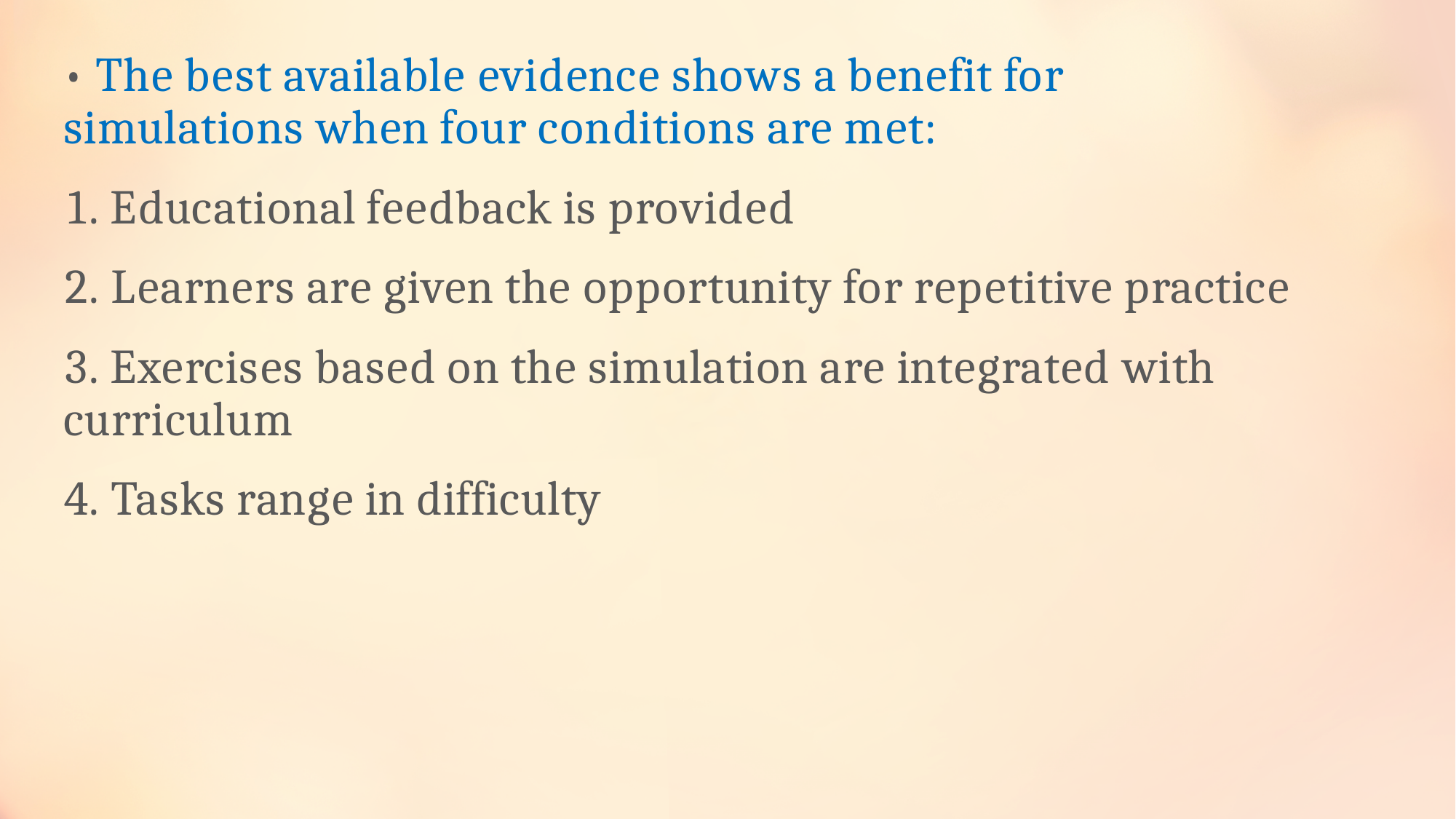

• The best available evidence shows a benefit for simulations when four conditions are met:
1. Educational feedback is provided
2. Learners are given the opportunity for repetitive practice
3. Exercises based on the simulation are integrated with curriculum
4. Tasks range in difficulty